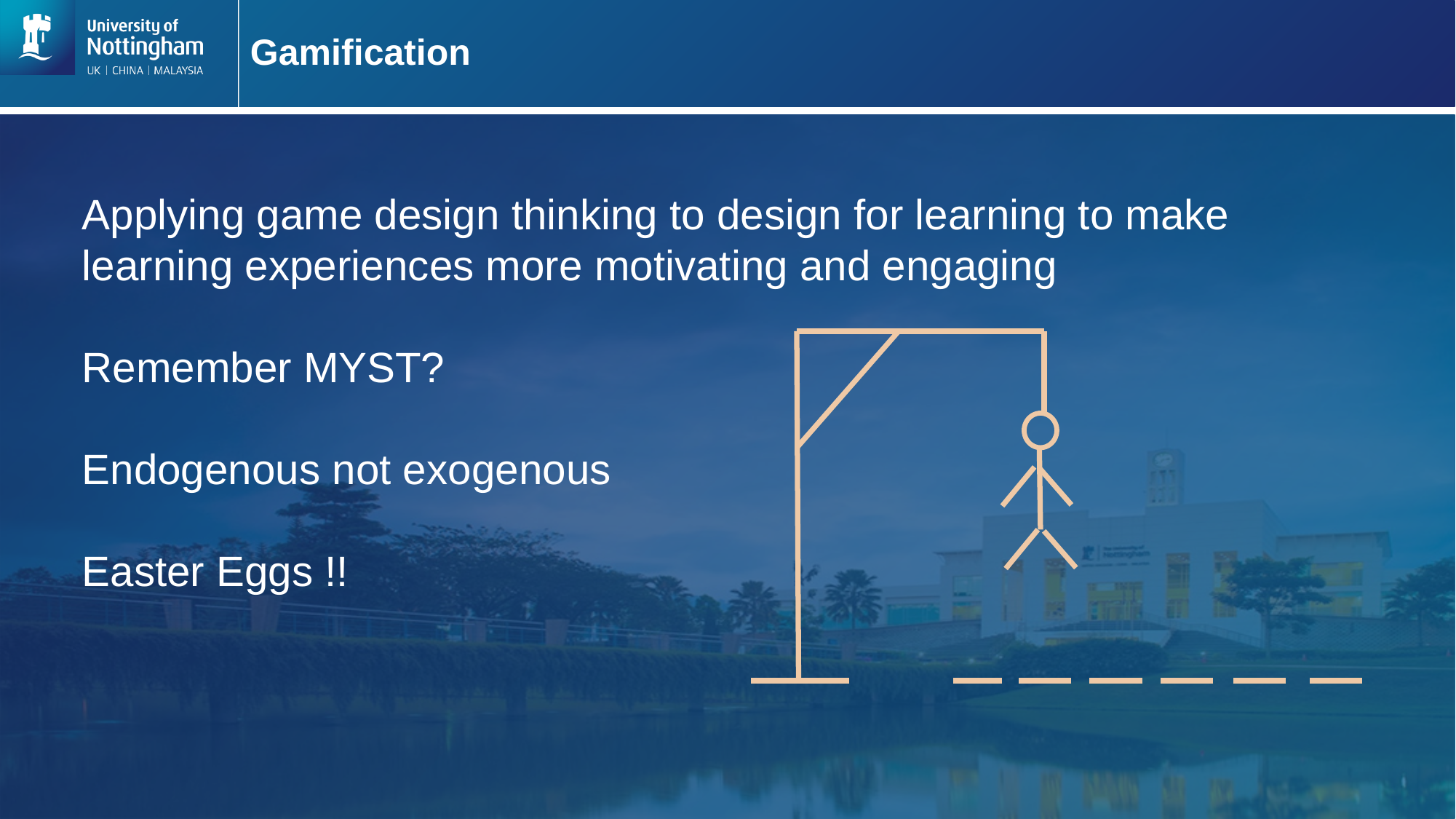

# Gamification

Applying game design thinking to design for learning to make learning experiences more motivating and engaging

Remember MYST?

Endogenous not exogenous

Easter Eggs !!